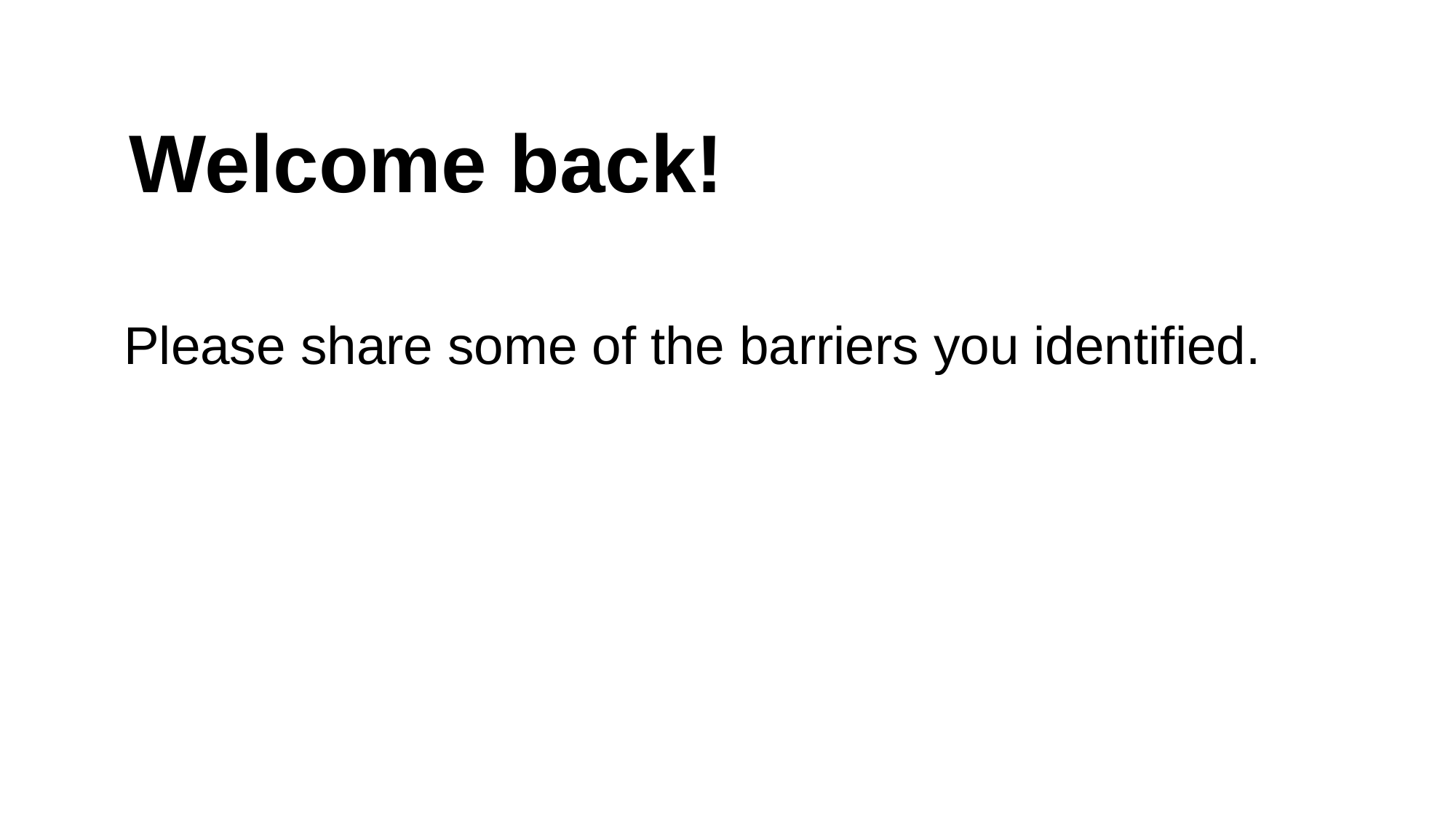

# Welcome back!
Please share some of the barriers you identified.